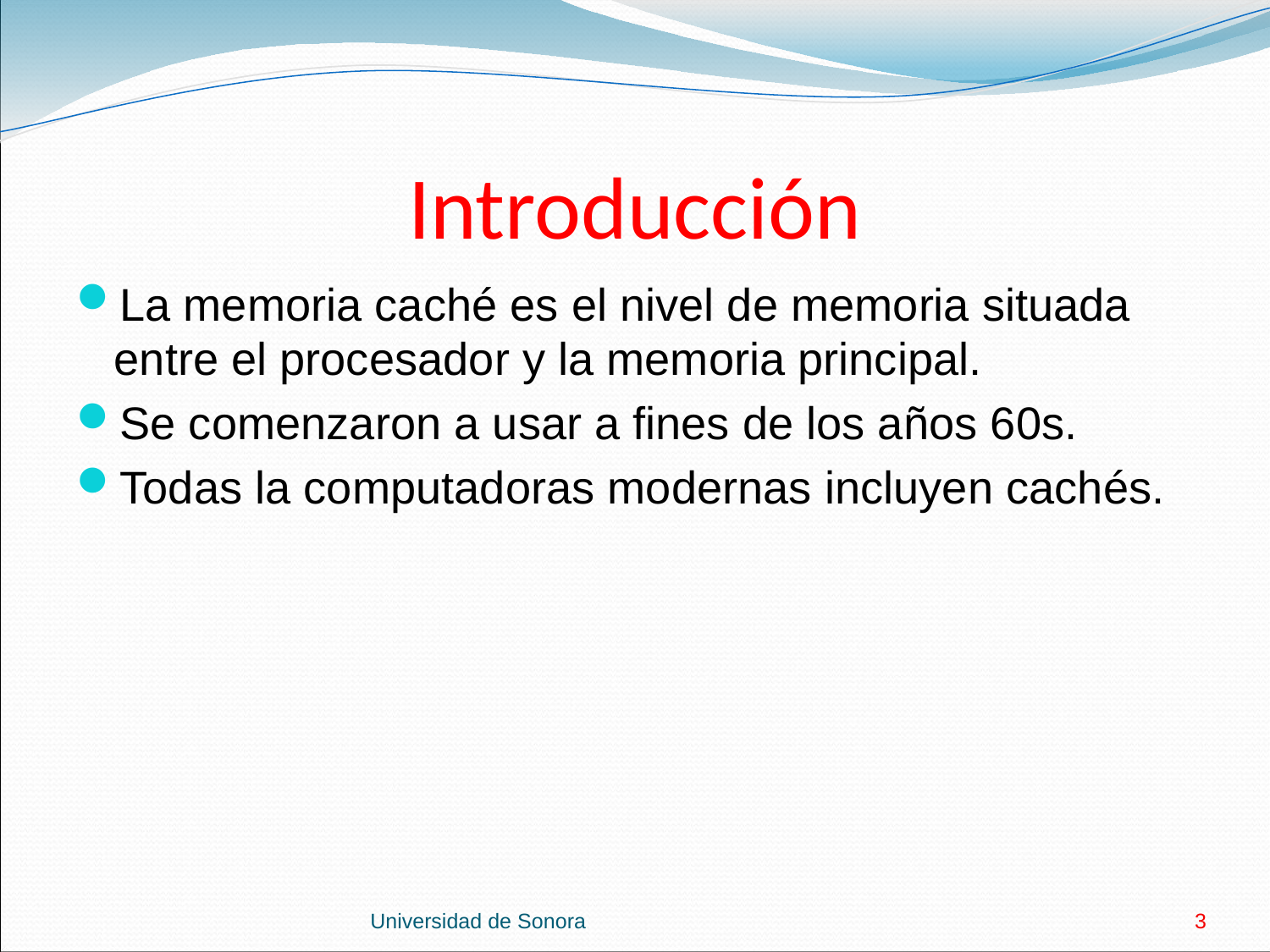

# Introducción
La memoria caché es el nivel de memoria situada entre el procesador y la memoria principal.
Se comenzaron a usar a fines de los años 60s.
Todas la computadoras modernas incluyen cachés.
Universidad de Sonora
3